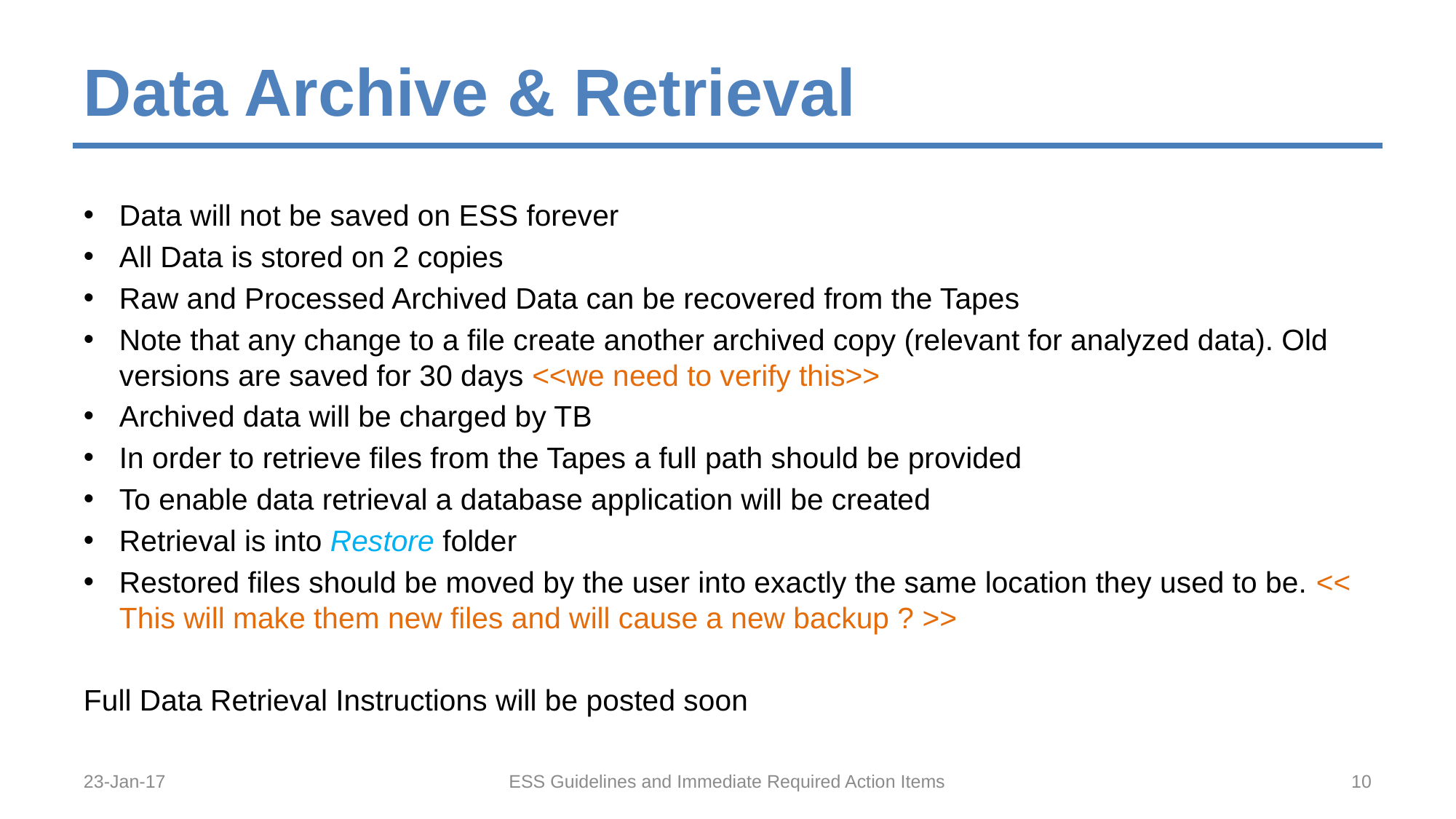

# Data Archive & Retrieval
Data will not be saved on ESS forever
All Data is stored on 2 copies
Raw and Processed Archived Data can be recovered from the Tapes
Note that any change to a file create another archived copy (relevant for analyzed data). Old versions are saved for 30 days <<we need to verify this>>
Archived data will be charged by TB
In order to retrieve files from the Tapes a full path should be provided
To enable data retrieval a database application will be created
Retrieval is into Restore folder
Restored files should be moved by the user into exactly the same location they used to be. << This will make them new files and will cause a new backup ? >>

Full Data Retrieval Instructions will be posted soon
23-Jan-17
ESS Guidelines and Immediate Required Action Items
10